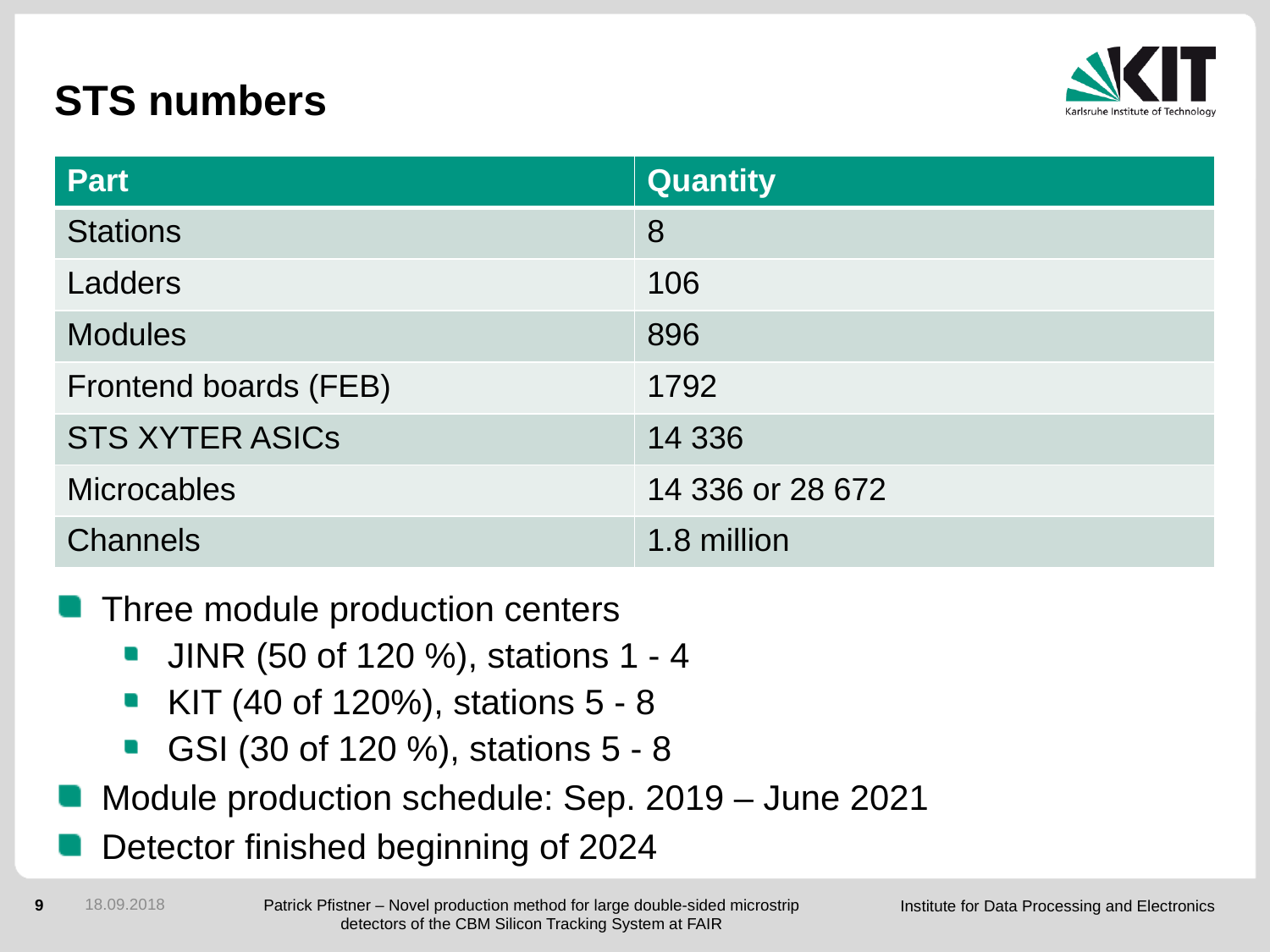

# STS numbers
| Part | Quantity |
| --- | --- |
| Stations | 8 |
| Ladders | 106 |
| Modules | 896 |
| Frontend boards (FEB) | 1792 |
| STS XYTER ASICs | 14 336 |
| Microcables | 14 336 or 28 672 |
| Channels | 1.8 million |
Three module production centers
JINR (50 of 120 %), stations 1 - 4
KIT (40 of 120%), stations 5 - 8
GSI (30 of 120 %), stations 5 - 8
Module production schedule: Sep. 2019 – June 2021
Detector finished beginning of 2024

18.09.2018
Patrick Pfistner – Novel production method for large double-sided microstrip detectors of the CBM Silicon Tracking System at FAIR